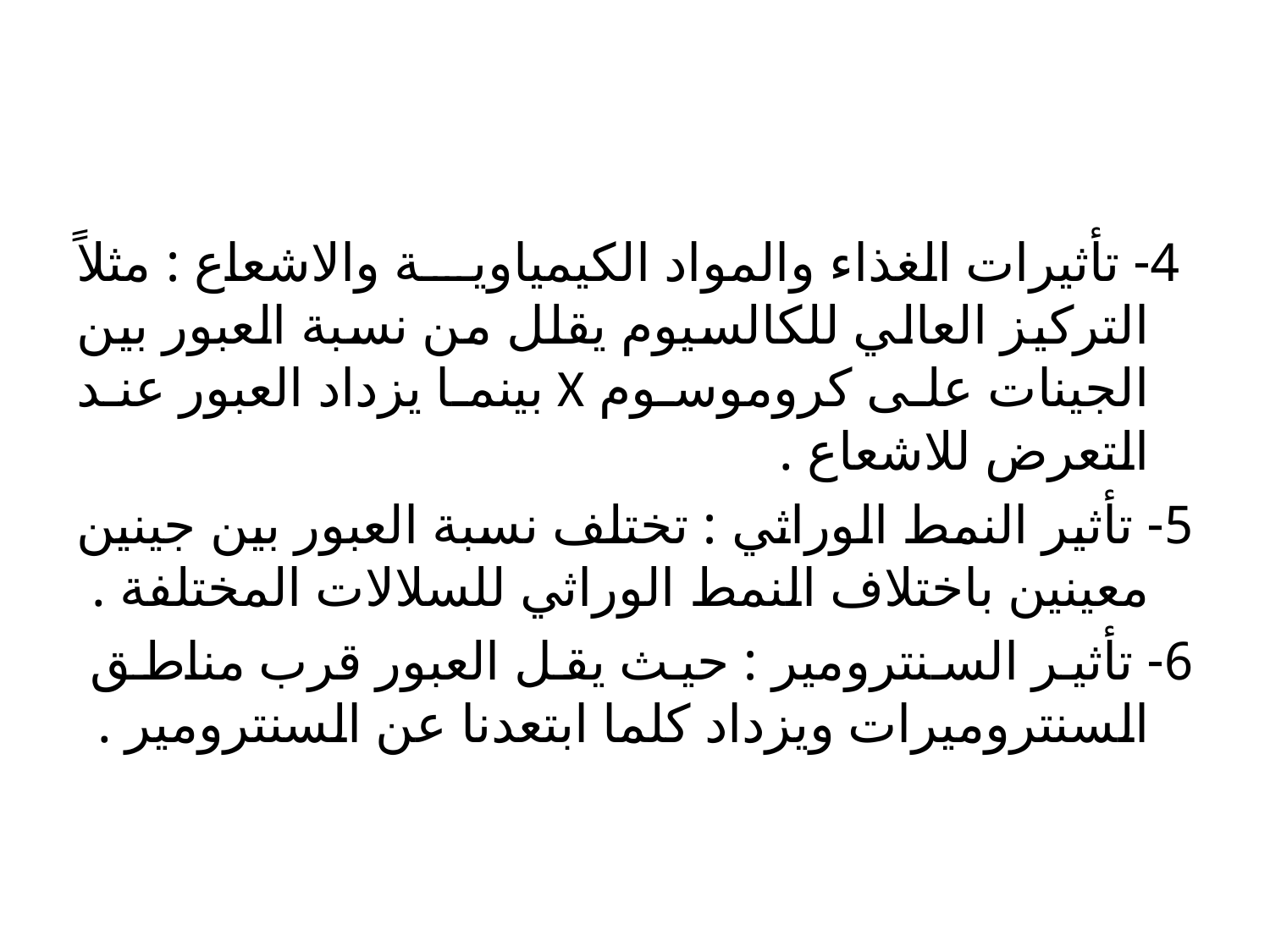

#
 4- تأثيرات الغذاء والمواد الكيمياوية والاشعاع : مثلاً التركيز العالي للكالسيوم يقلل من نسبة العبور بين الجينات على كروموسوم X بينما يزداد العبور عند التعرض للاشعاع .
5- تأثير النمط الوراثي : تختلف نسبة العبور بين جينين معينين باختلاف النمط الوراثي للسلالات المختلفة .
6- تأثير السنترومير : حيث يقل العبور قرب مناطق  السنتروميرات ويزداد كلما ابتعدنا عن السنترومير .